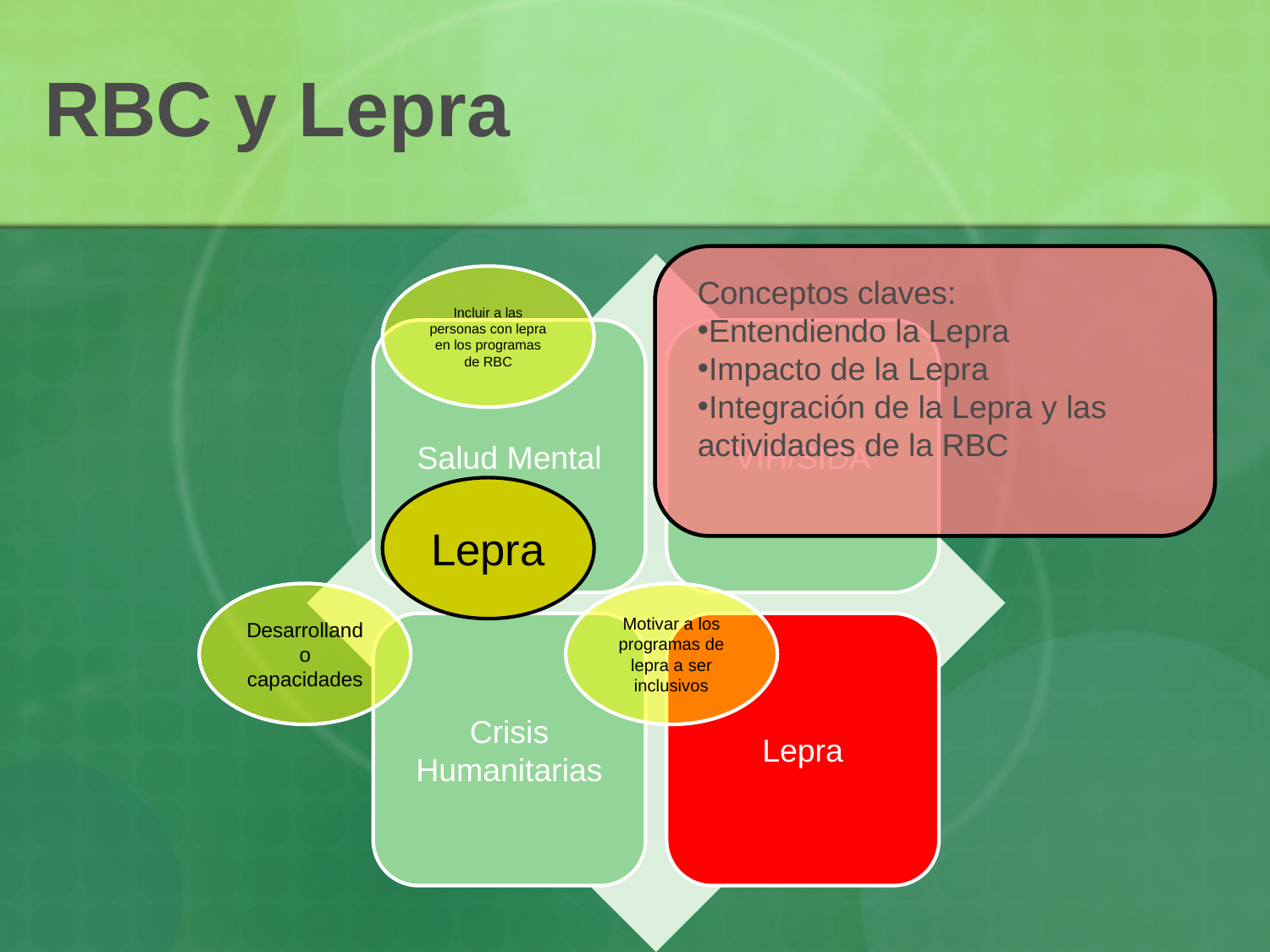

# RBC y Lepra

Salud Mental
VIH/SIDA
Crisis Humanitarias
Lepra
Lepra
Desarrollando capacidades
Motivar a los programas de lepra a ser inclusivos
Incluir a las personas con lepra en los programas de RBC
Conceptos claves:
Entendiendo la Lepra
Impacto de la Lepra
Integración de la Lepra y las actividades de la RBC